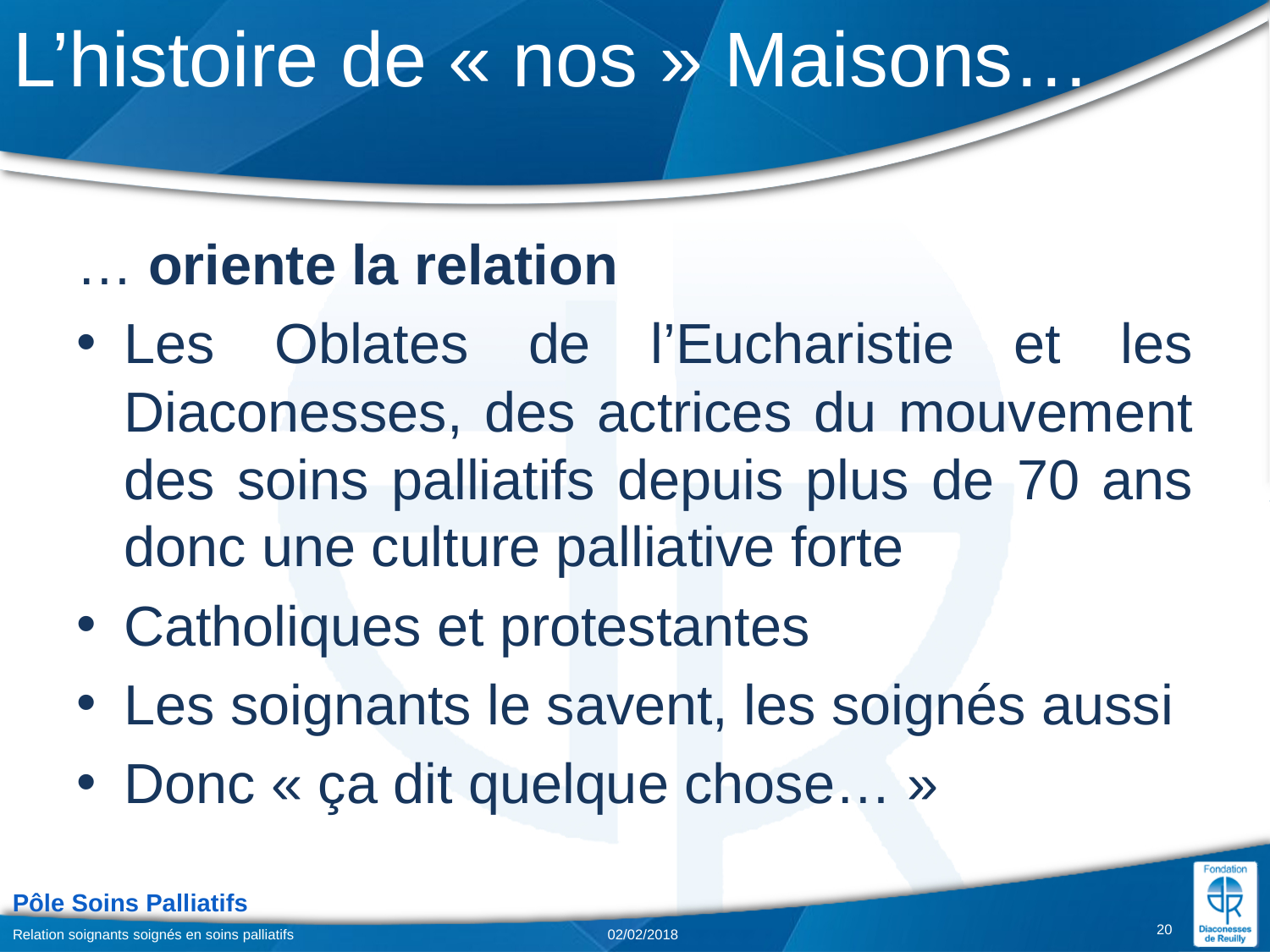

# L’histoire de « nos » Maisons…
… oriente la relation
Les Oblates de l’Eucharistie et les Diaconesses, des actrices du mouvement des soins palliatifs depuis plus de 70 ans donc une culture palliative forte
Catholiques et protestantes
Les soignants le savent, les soignés aussi
Donc « ça dit quelque chose… »

20
Relation soignants soignés en soins palliatifs
02/02/2018